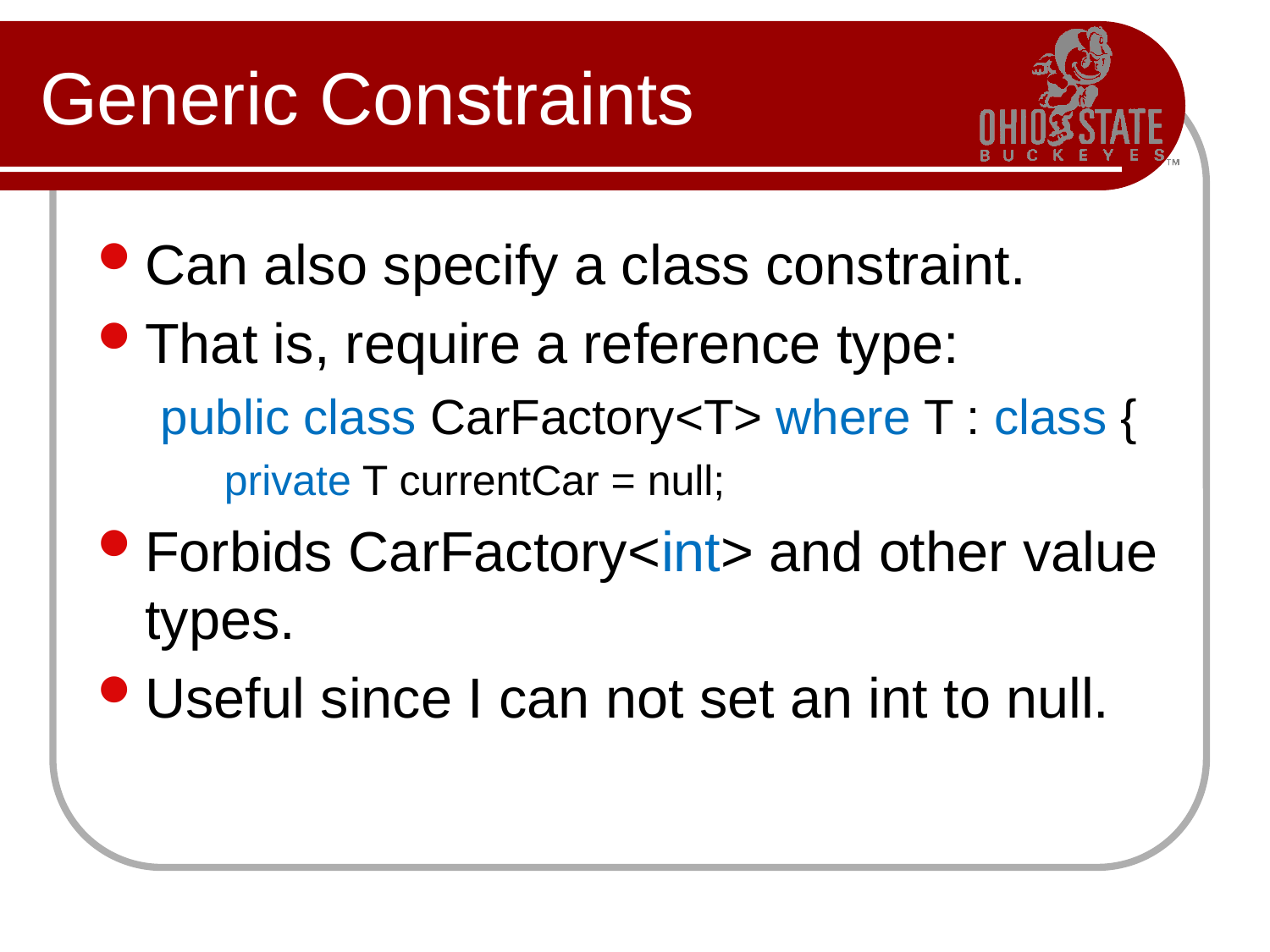

# Generic Constraints
Can also specify a class constraint.
That is, require a reference type:
public class CarFactory<T> where T : class {
private T currentCar = null;
Forbids CarFactory<int> and other value types.
Useful since I can not set an int to null.